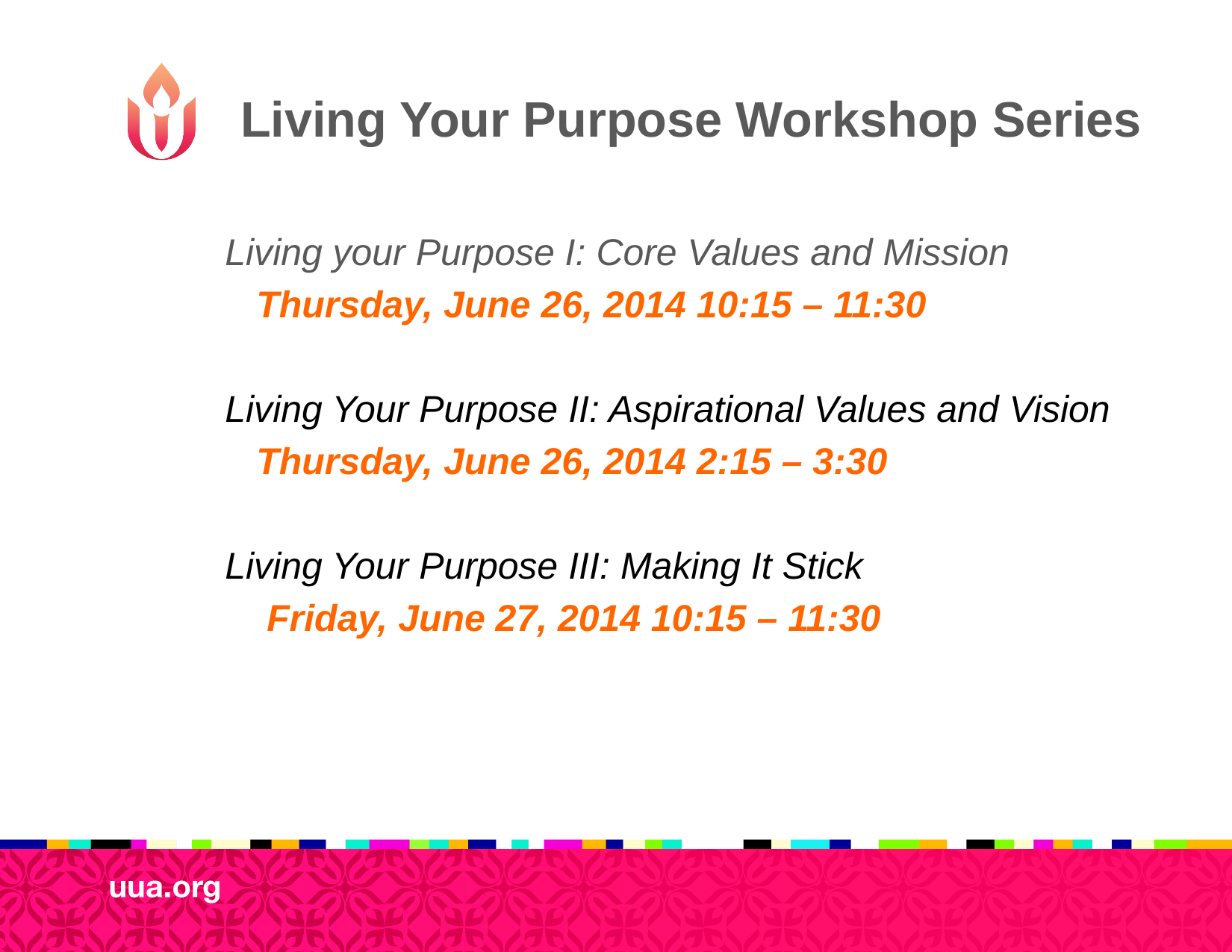

# Living Your Purpose Workshop Series
Living your Purpose I: Core Values and Mission
   Thursday, June 26, 2014 10:15 – 11:30

Living Your Purpose II: Aspirational Values and Vision
   Thursday, June 26, 2014 2:15 – 3:30

Living Your Purpose III: Making It Stick
    Friday, June 27, 2014 10:15 – 11:30